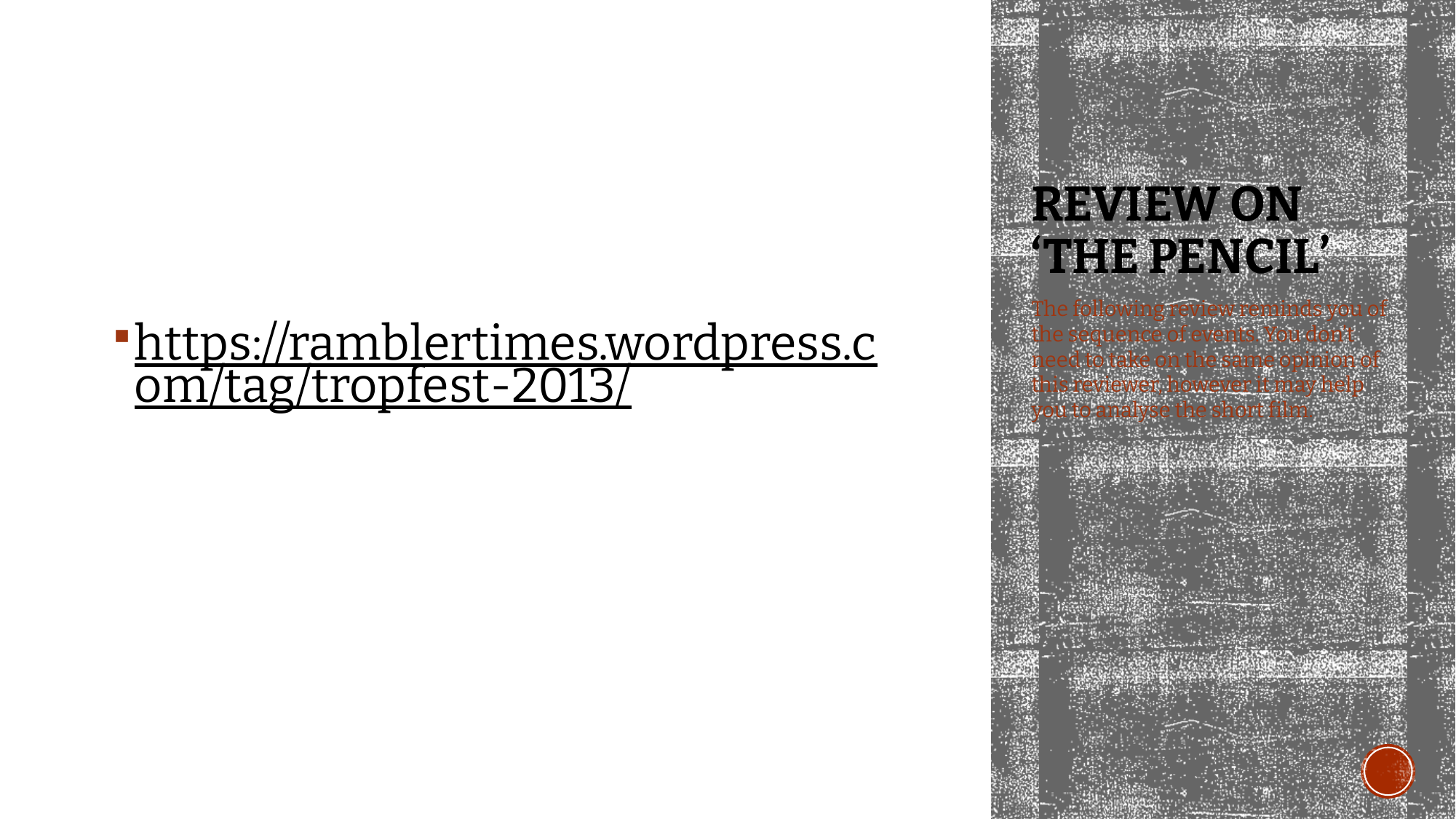

# Review on ‘The Pencil’
The following review reminds you of the sequence of events. You don’t need to take on the same opinion of this reviewer, however it may help you to analyse the short film.
https://ramblertimes.wordpress.com/tag/tropfest-2013/